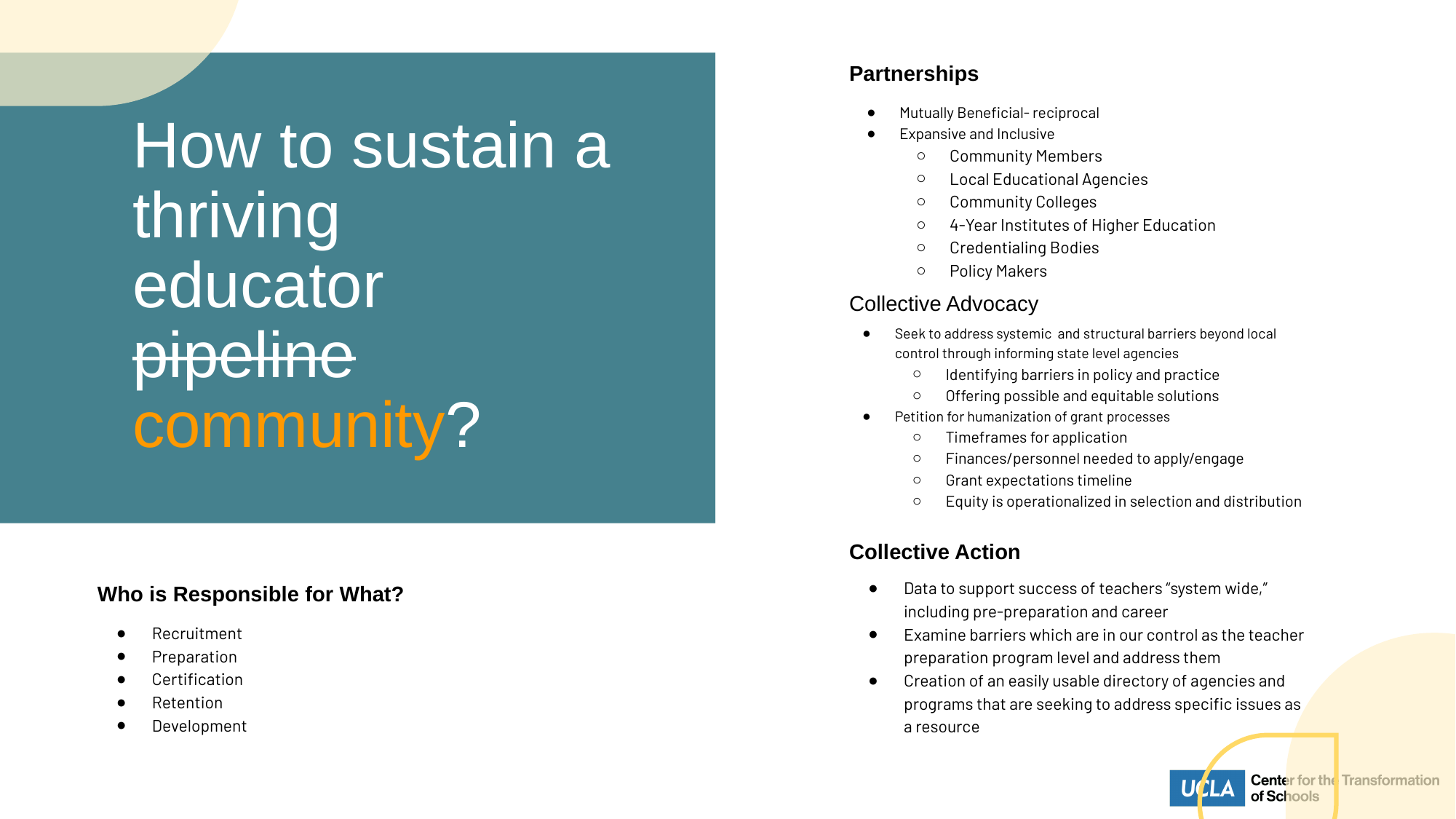

Partnerships
Mutually Beneficial- reciprocal
Expansive and Inclusive
Community Members
Local Educational Agencies
Community Colleges
4-Year Institutes of Higher Education
Credentialing Bodies
Policy Makers
# How to sustain a thriving  educator pipeline community?
Collective Advocacy
Seek to address systemic  and structural barriers beyond local control through informing state level agencies
Identifying barriers in policy and practice
Offering possible and equitable solutions
Petition for humanization of grant processes
Timeframes for application
Finances/personnel needed to apply/engage
Grant expectations timeline
Equity is operationalized in selection and distribution
Collective Action
Data to support success of teachers “system wide,” including pre-preparation and career
Examine barriers which are in our control as the teacher preparation program level and address them
Creation of an easily usable directory of agencies and programs that are seeking to address specific issues as a resource
Who is Responsible for What?
Recruitment
Preparation
Certification
Retention
Development